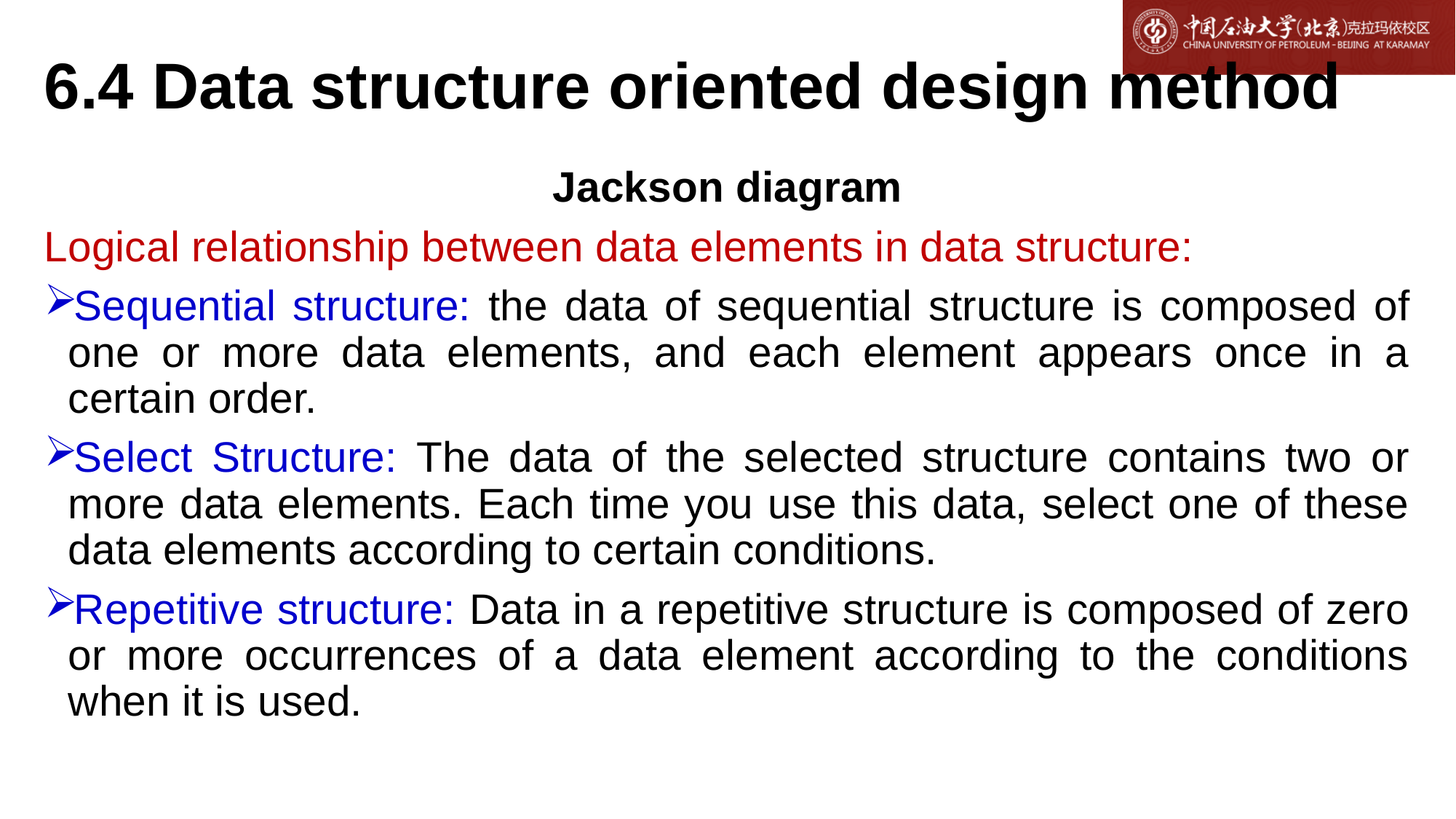

# 6.4 Data structure oriented design method
Jackson diagram
Logical relationship between data elements in data structure:
Sequential structure: the data of sequential structure is composed of one or more data elements, and each element appears once in a certain order.
Select Structure: The data of the selected structure contains two or more data elements. Each time you use this data, select one of these data elements according to certain conditions.
Repetitive structure: Data in a repetitive structure is composed of zero or more occurrences of a data element according to the conditions when it is used.